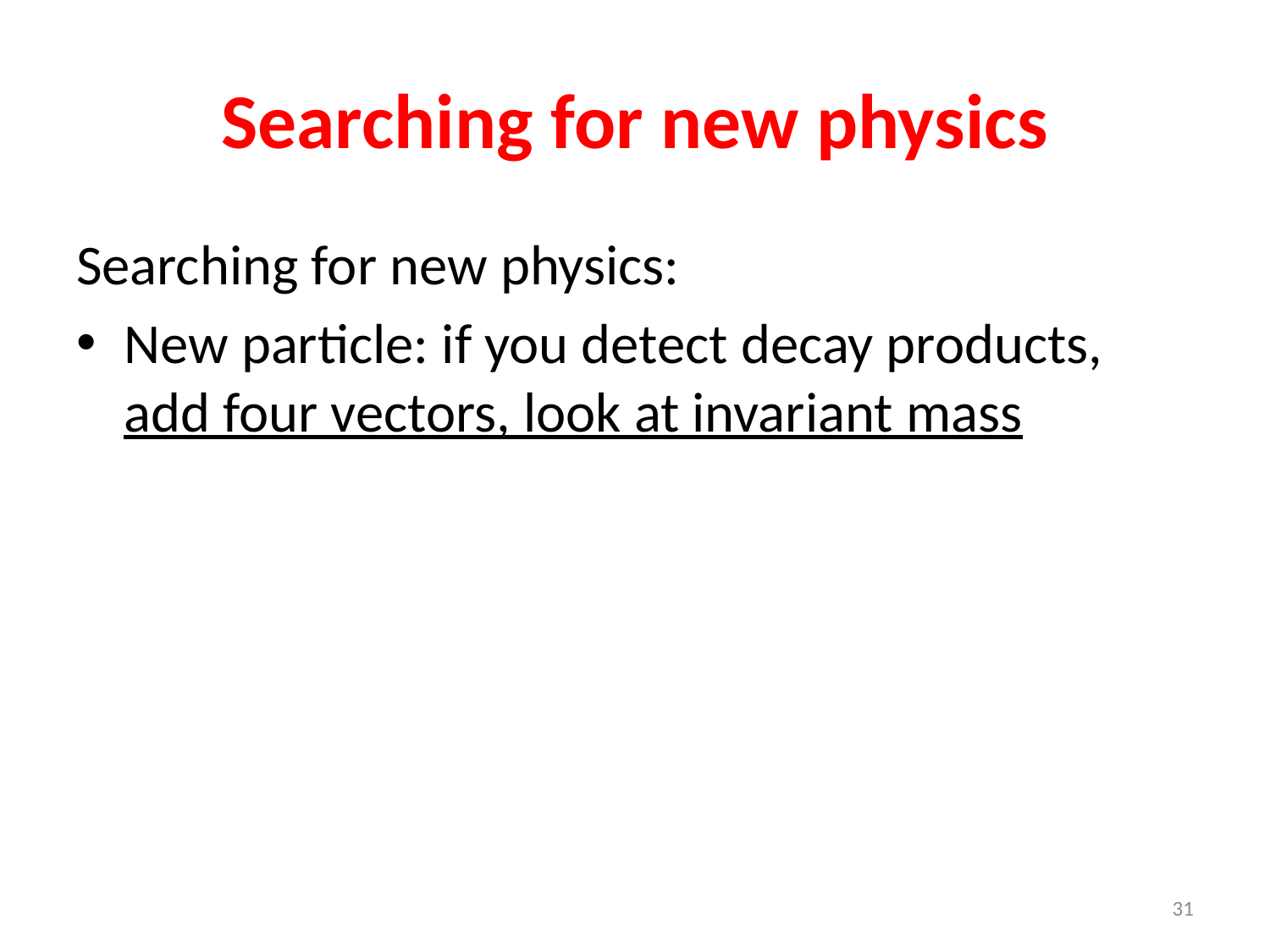

# Searching for new physics
Searching for new physics:
New particle: if you detect decay products, add four vectors, look at invariant mass
31